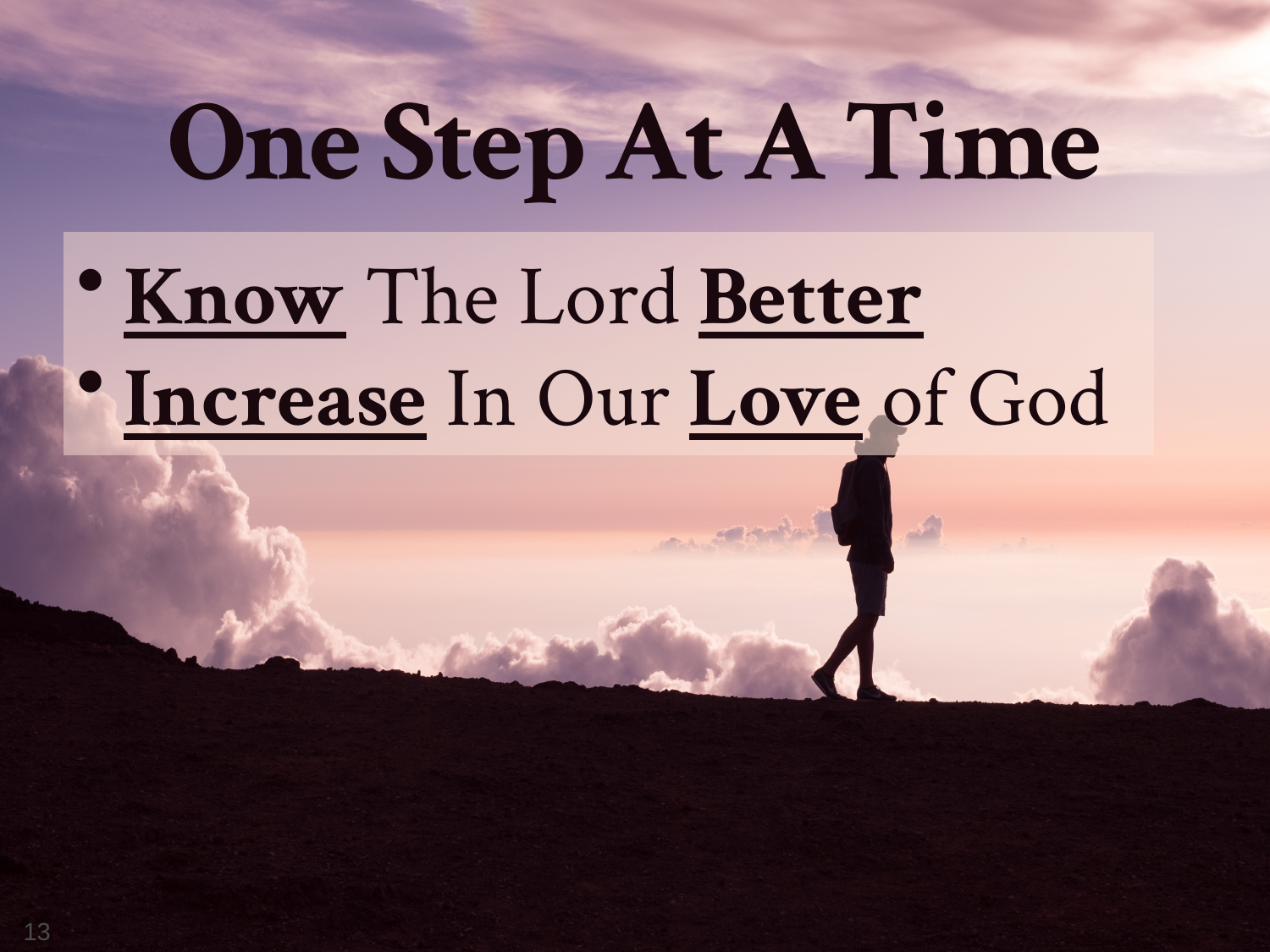

One Step At A Time
Know The Lord Better
Increase In Our Love of God
13